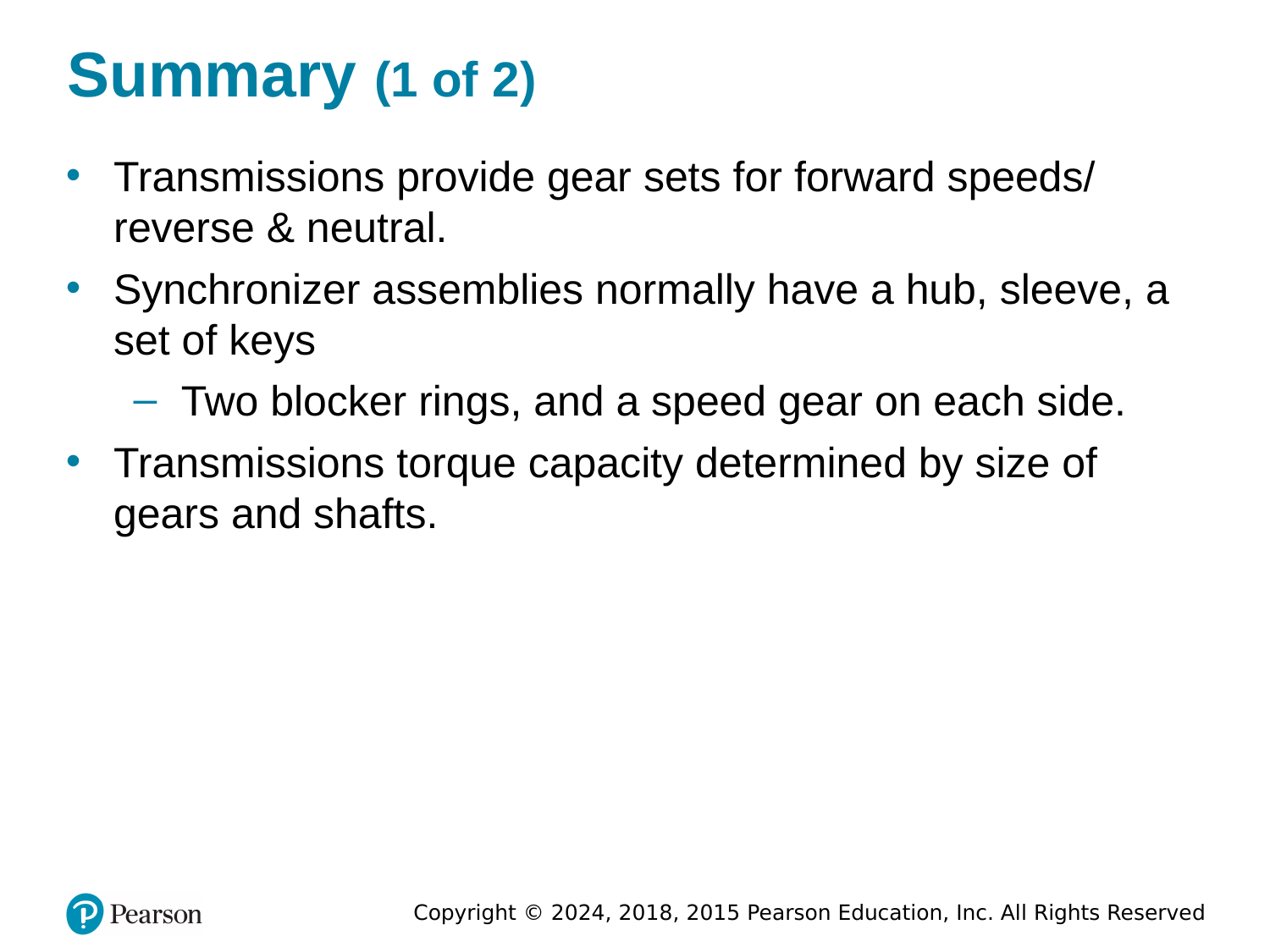

# Summary (1 of 2)
Transmissions provide gear sets for forward speeds/ reverse & neutral.
Synchronizer assemblies normally have a hub, sleeve, a set of keys
Two blocker rings, and a speed gear on each side.
Transmissions torque capacity determined by size of gears and shafts.